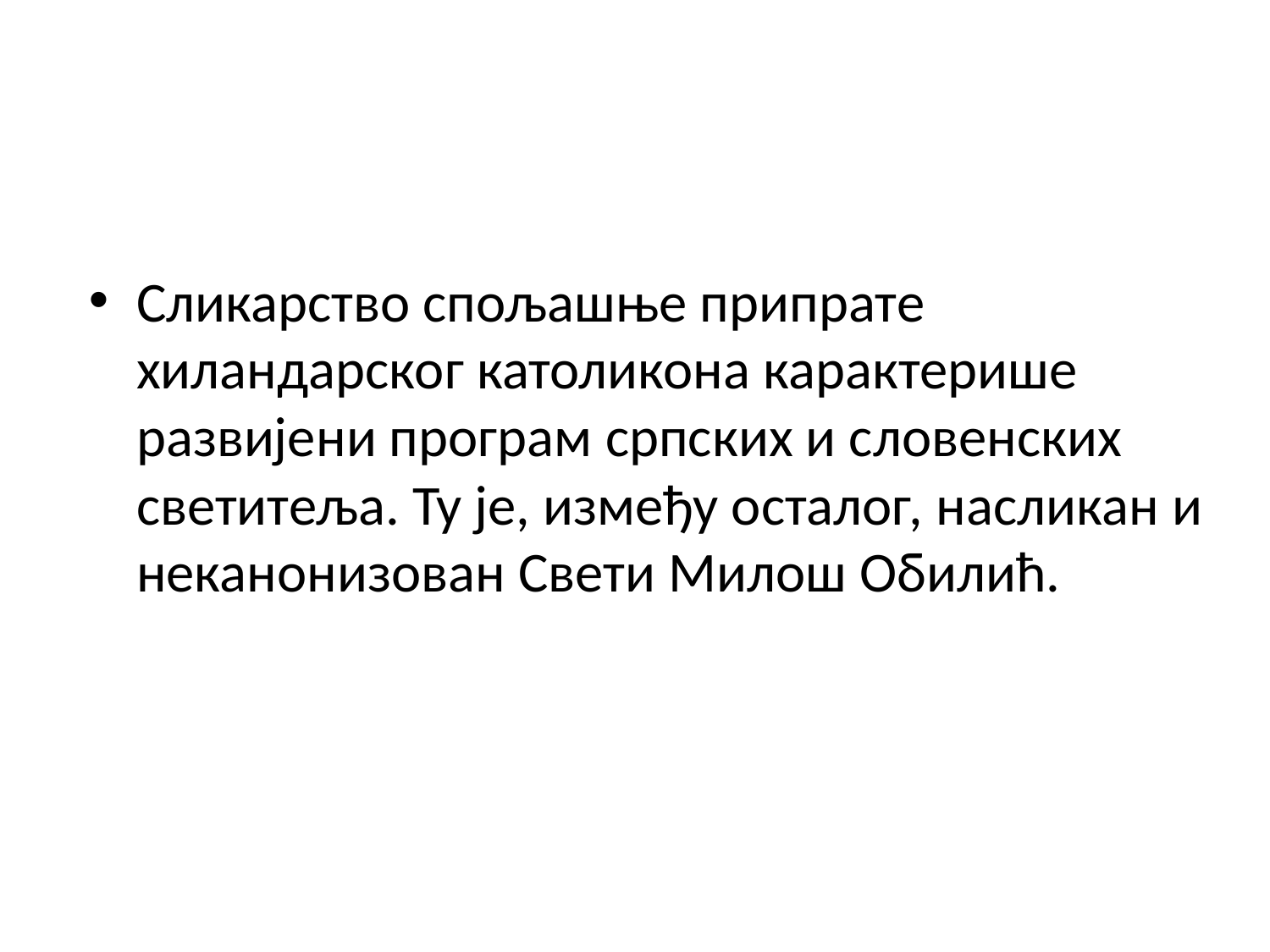

Сликарство спољашње припрате хиландарског католикона карактерише развијени програм српских и словенских светитеља. Ту је, између осталог, насликан и неканонизован Свети Милош Обилић.